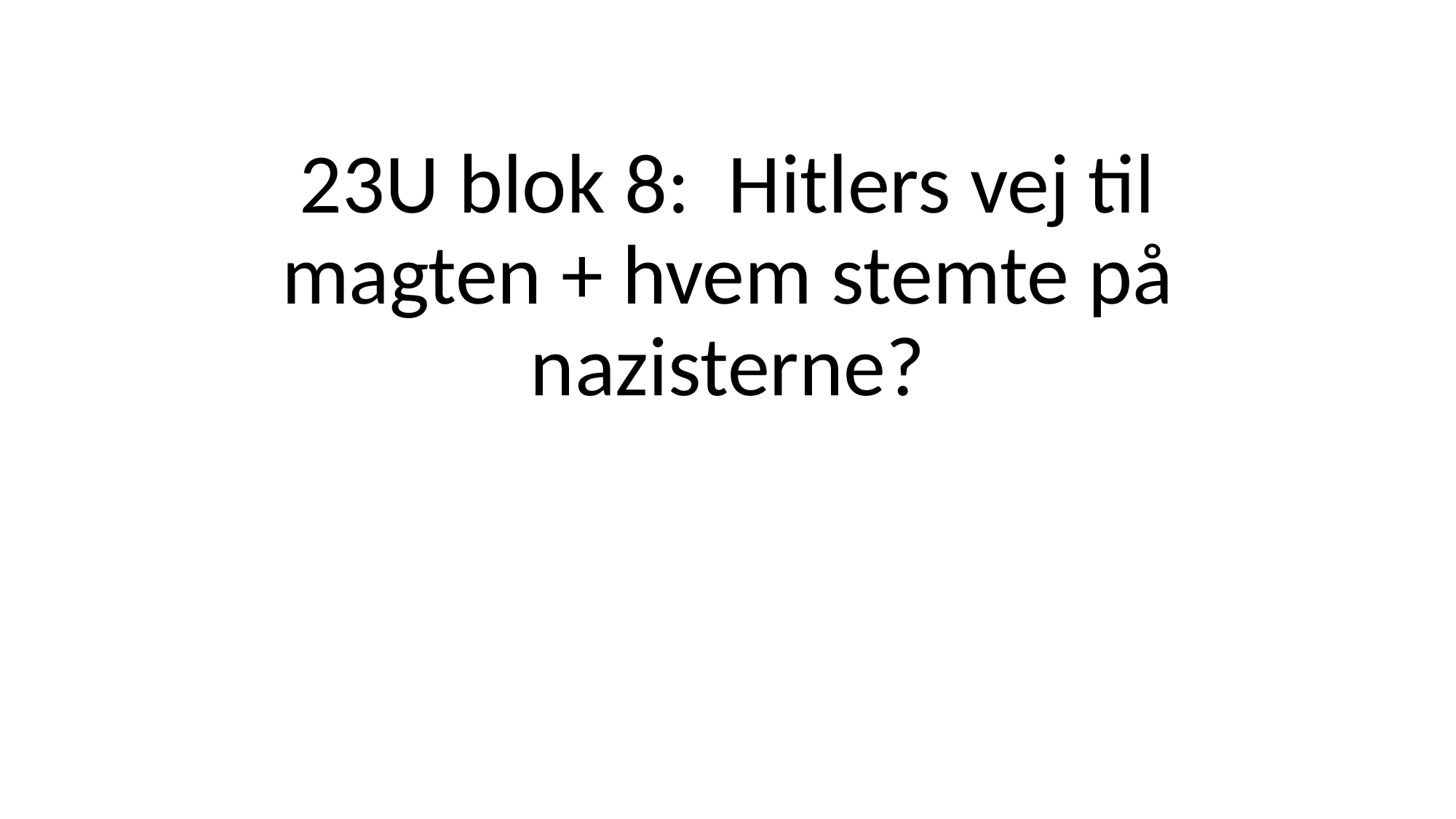

# 23U blok 8:  Hitlers vej til magten + hvem stemte på nazisterne?